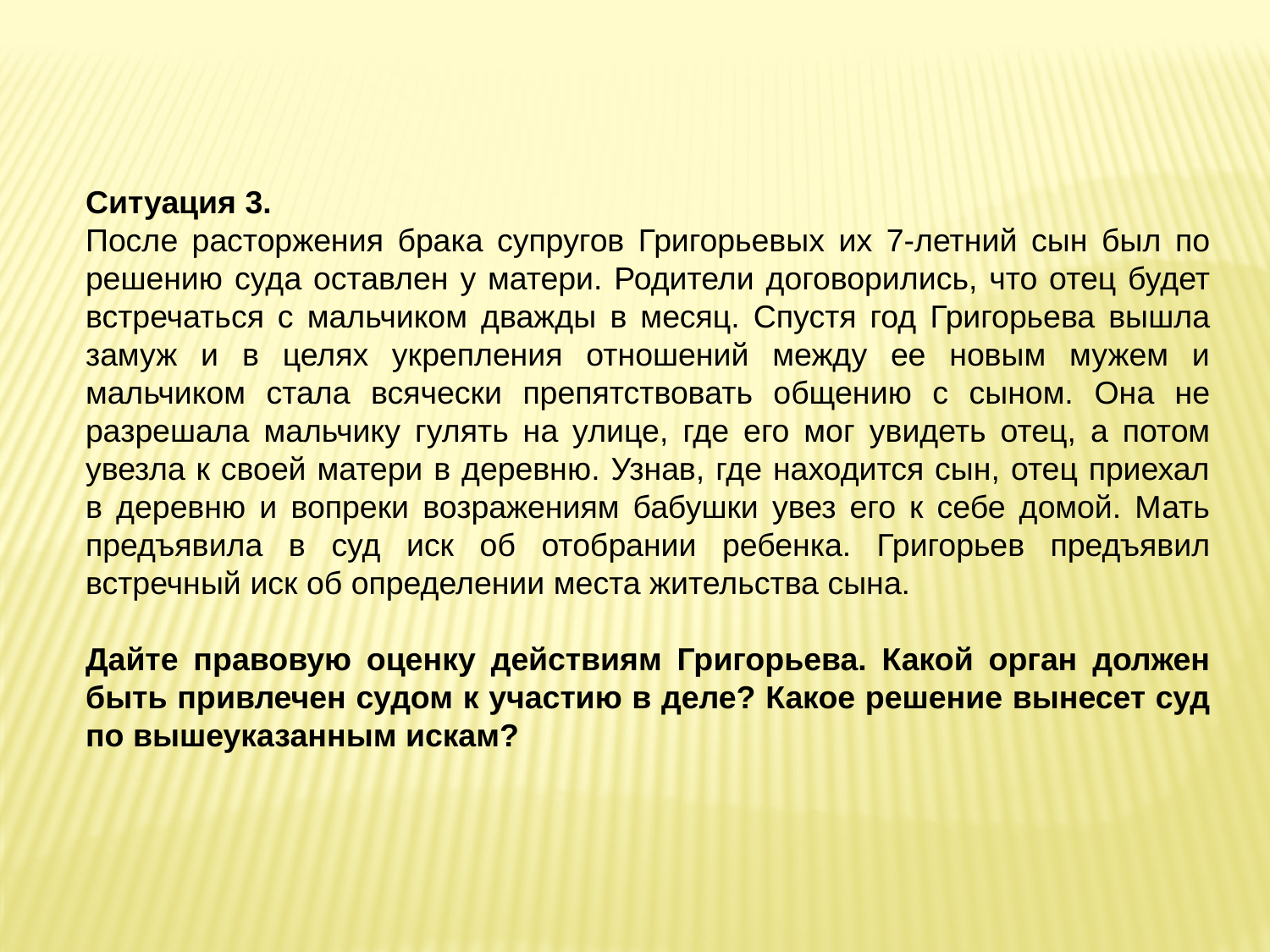

Ситуация 3.
После расторжения брака супругов Григорьевых их 7-летний сын был по решению суда оставлен у матери. Родители договорились, что отец будет встречаться с мальчиком дважды в месяц. Спустя год Григорьева вышла замуж и в целях укрепления отношений между ее новым мужем и мальчиком стала всячески препятствовать общению с сыном. Она не разрешала мальчику гулять на улице, где его мог увидеть отец, а потом увезла к своей матери в деревню. Узнав, где находится сын, отец приехал в деревню и вопреки возражениям бабушки увез его к себе домой. Мать предъявила в суд иск об отобрании ребенка. Григорьев предъявил встречный иск об определении места жительства сына.

Дайте правовую оценку действиям Григорьева. Какой орган должен быть привлечен судом к участию в деле? Какое решение вынесет суд по вышеуказанным искам?